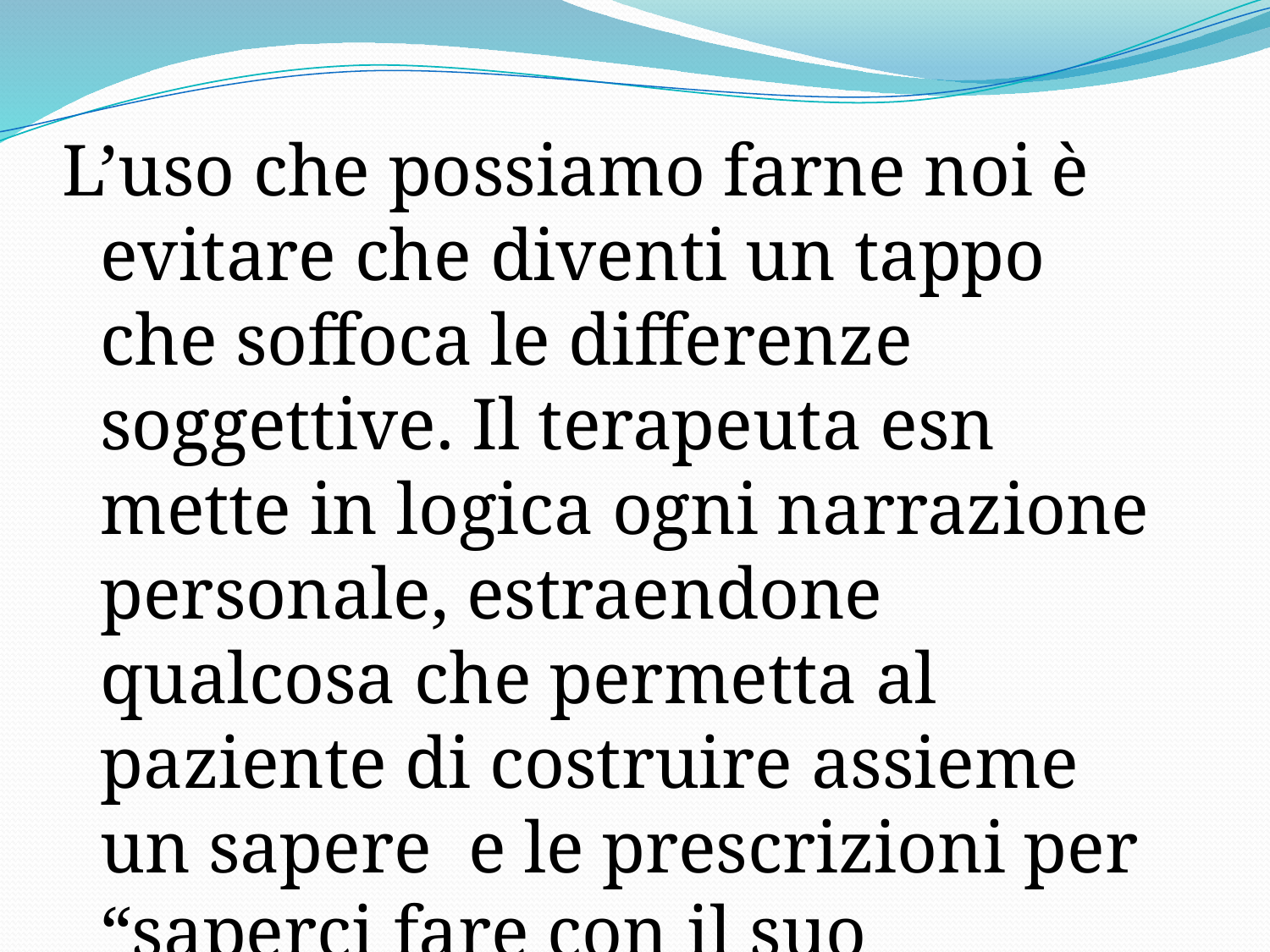

L’uso che possiamo farne noi è evitare che diventi un tappo che soffoca le differenze soggettive. Il terapeuta esn mette in logica ogni narrazione personale, estraendone qualcosa che permetta al paziente di costruire assieme un sapere  e le prescrizioni per “saperci fare con il suo sintomo”